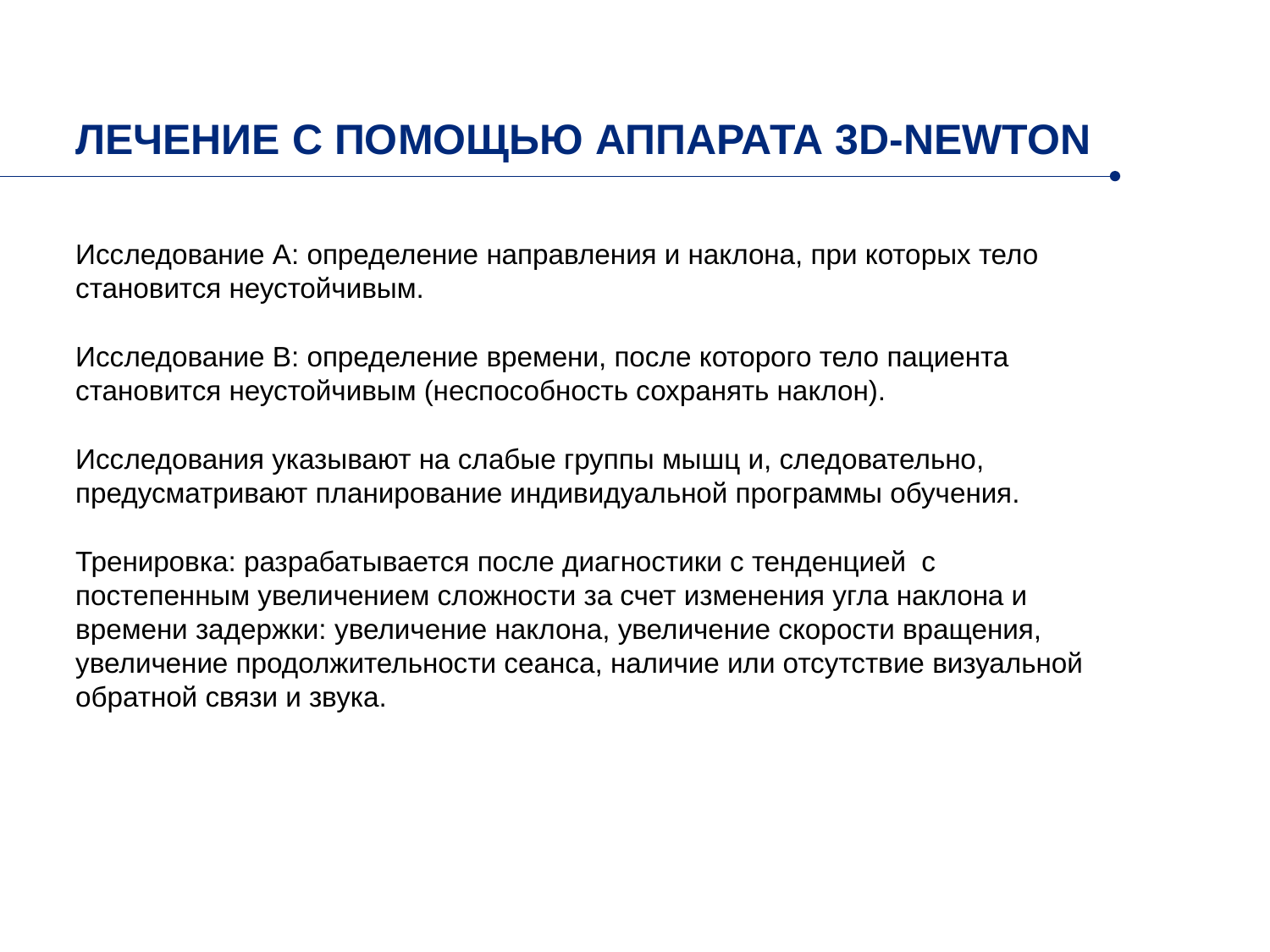

ЛЕЧЕНИЕ С ПОМОЩЬЮ АППАРАТА 3D-NEWTON
Исследование A: определение направления и наклона, при которых тело становится неустойчивым.

Исследование B: определение времени, после которого тело пациента становится неустойчивым (неспособность сохранять наклон).

Исследования указывают на слабые группы мышц и, следовательно, предусматривают планирование индивидуальной программы обучения.

Тренировка: разрабатывается после диагностики с тенденцией  с постепенным увеличением сложности за счет изменения угла наклона и времени задержки: увеличение наклона, увеличение скорости вращения, увеличение продолжительности сеанса, наличие или отсутствие визуальной обратной связи и звука.